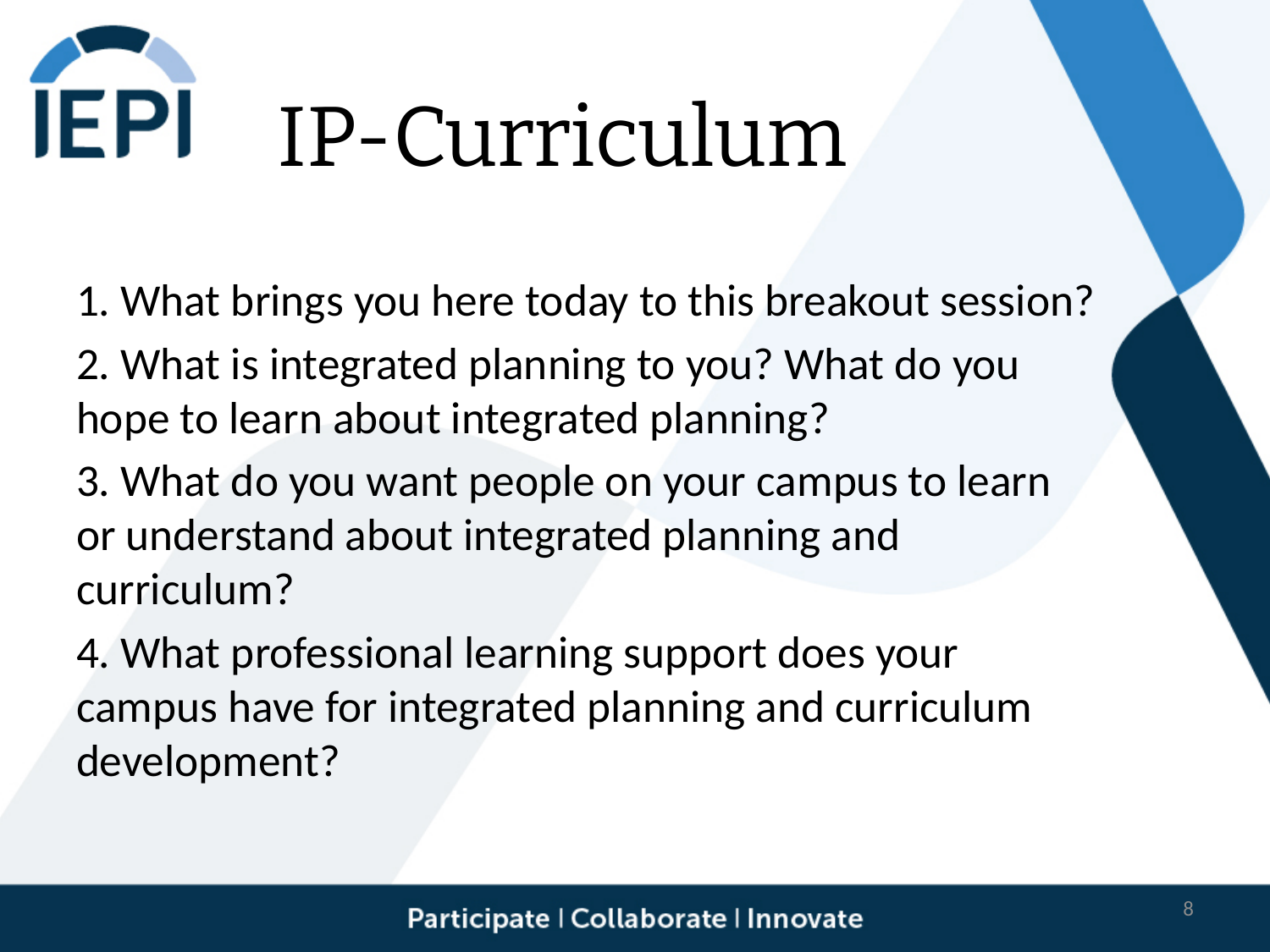

IP-Curriculum
1. What brings you here today to this breakout session?
2. What is integrated planning to you? What do you hope to learn about integrated planning?
3. What do you want people on your campus to learn or understand about integrated planning and  curriculum?
4. What professional learning support does your campus have for integrated planning and curriculum  development?
8